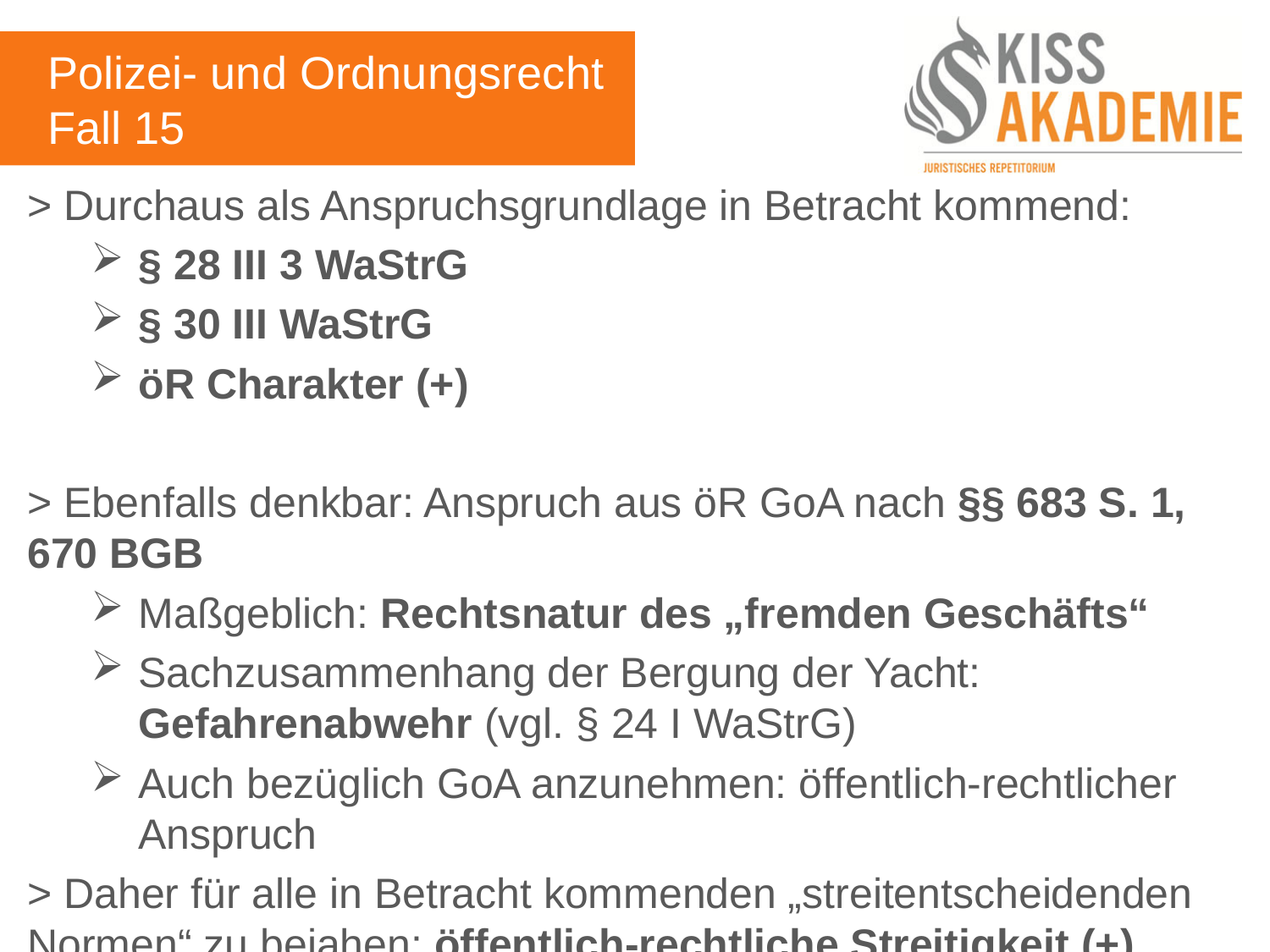

Polizei- und Ordnungsrecht
Fall 15
> Durchaus als Anspruchsgrundlage in Betracht kommend:
§ 28 III 3 WaStrG
§ 30 III WaStrG
öR Charakter (+)

> Ebenfalls denkbar: Anspruch aus öR GoA nach §§ 683 S. 1, 670 BGB
Maßgeblich: Rechtsnatur des „fremden Geschäfts“
Sachzusammenhang der Bergung der Yacht: Gefahrenabwehr (vgl. § 24 I WaStrG)
Auch bezüglich GoA anzunehmen: öffentlich-rechtlicher Anspruch
> Daher für alle in Betracht kommenden „streitentscheidenden Normen“ zu bejahen: öffentlich-rechtliche Streitigkeit (+)